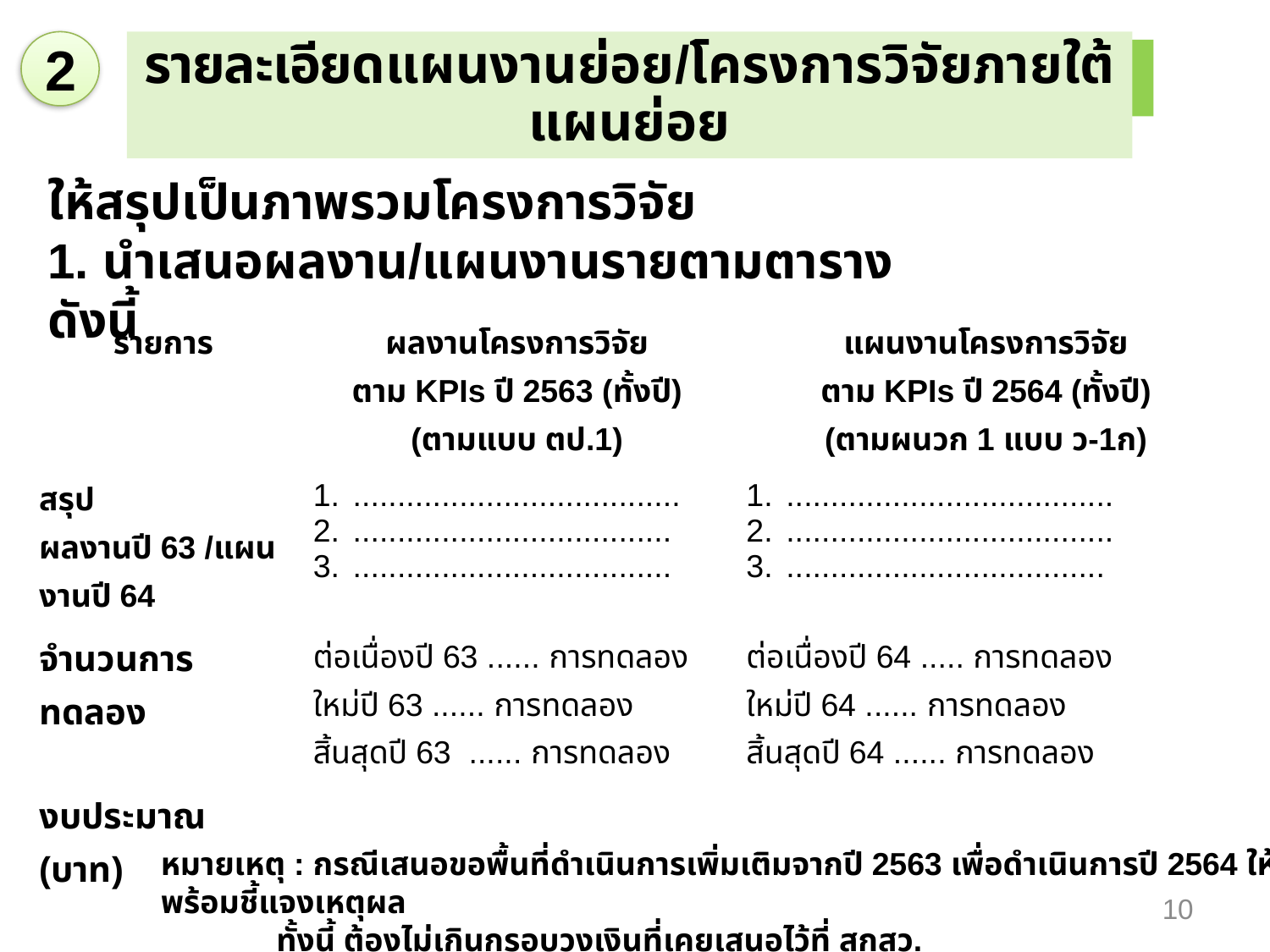

2
รายละเอียดแผนงานย่อย/โครงการวิจัยภายใต้แผนย่อย

ให้สรุปเป็นภาพรวมโครงการวิจัย
1. นำเสนอผลงาน/แผนงานรายตามตาราง ดังนี้
| รายการ | ผลงานโครงการวิจัย ตาม KPIs ปี 2563 (ทั้งปี) (ตามแบบ ตป.1) | แผนงานโครงการวิจัย ตาม KPIs ปี 2564 (ทั้งปี) (ตามผนวก 1 แบบ ว-1ก) |
| --- | --- | --- |
| สรุป ผลงานปี 63 /แผนงานปี 64 | ..................................... .................................... .................................... | ..................................... ..................................... .................................... |
| จำนวนการทดลอง | ต่อเนื่องปี 63 ...... การทดลอง ใหม่ปี 63 ...... การทดลอง สิ้นสุดปี 63 ...... การทดลอง | ต่อเนื่องปี 64 ..... การทดลอง ใหม่ปี 64 ...... การทดลอง สิ้นสุดปี 64 ...... การทดลอง |
| งบประมาณ (บาท) |  |  |
หมายเหตุ : กรณีเสนอขอพื้นที่ดำเนินการเพิ่มเติมจากปี 2563 เพื่อดำเนินการปี 2564 ให้ระบุพร้อมชี้แจงเหตุผล
              ทั้งนี้ ต้องไม่เกินกรอบวงเงินที่เคยเสนอไว้ที่ สกสว.
10